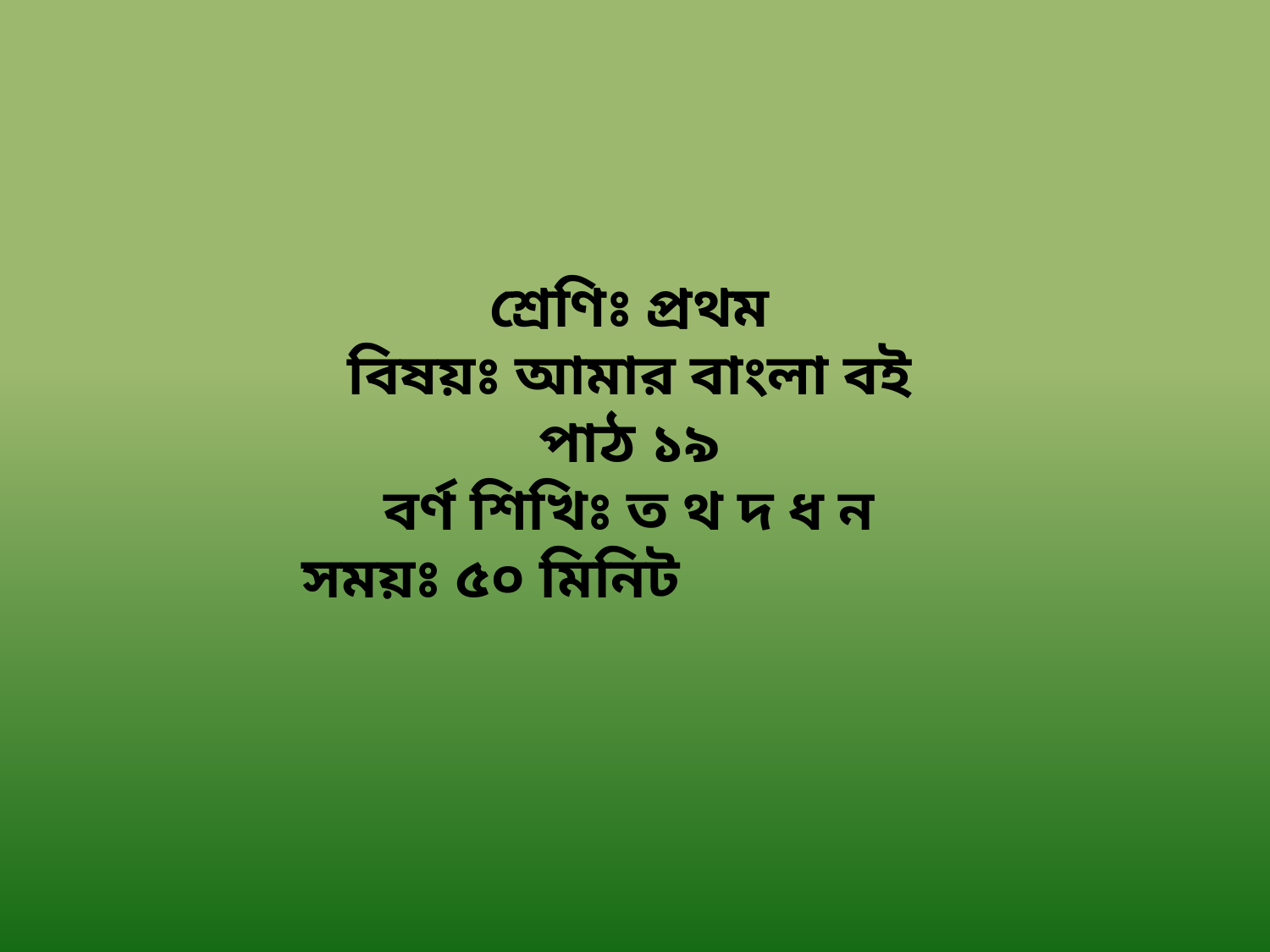

শ্রেণিঃ প্রথম
বিষয়ঃ আমার বাংলা বই
পাঠ ১৯
বর্ণ শিখিঃ ত থ দ ধ ন
সময়ঃ ৫০ মিনিট